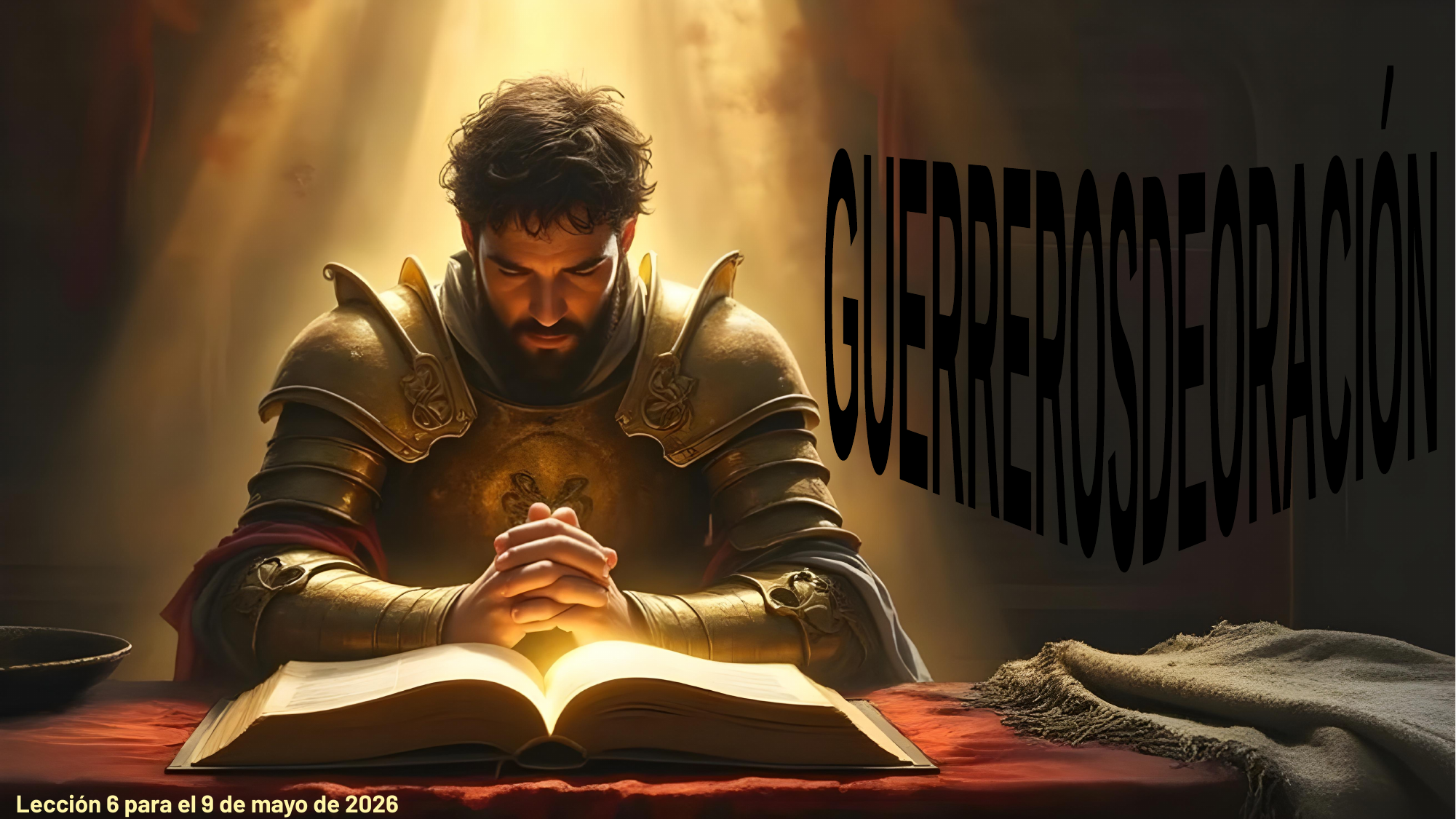

GUERREROS
DE
ORACIÓN
Lección 6 para el 9 de mayo de 2026